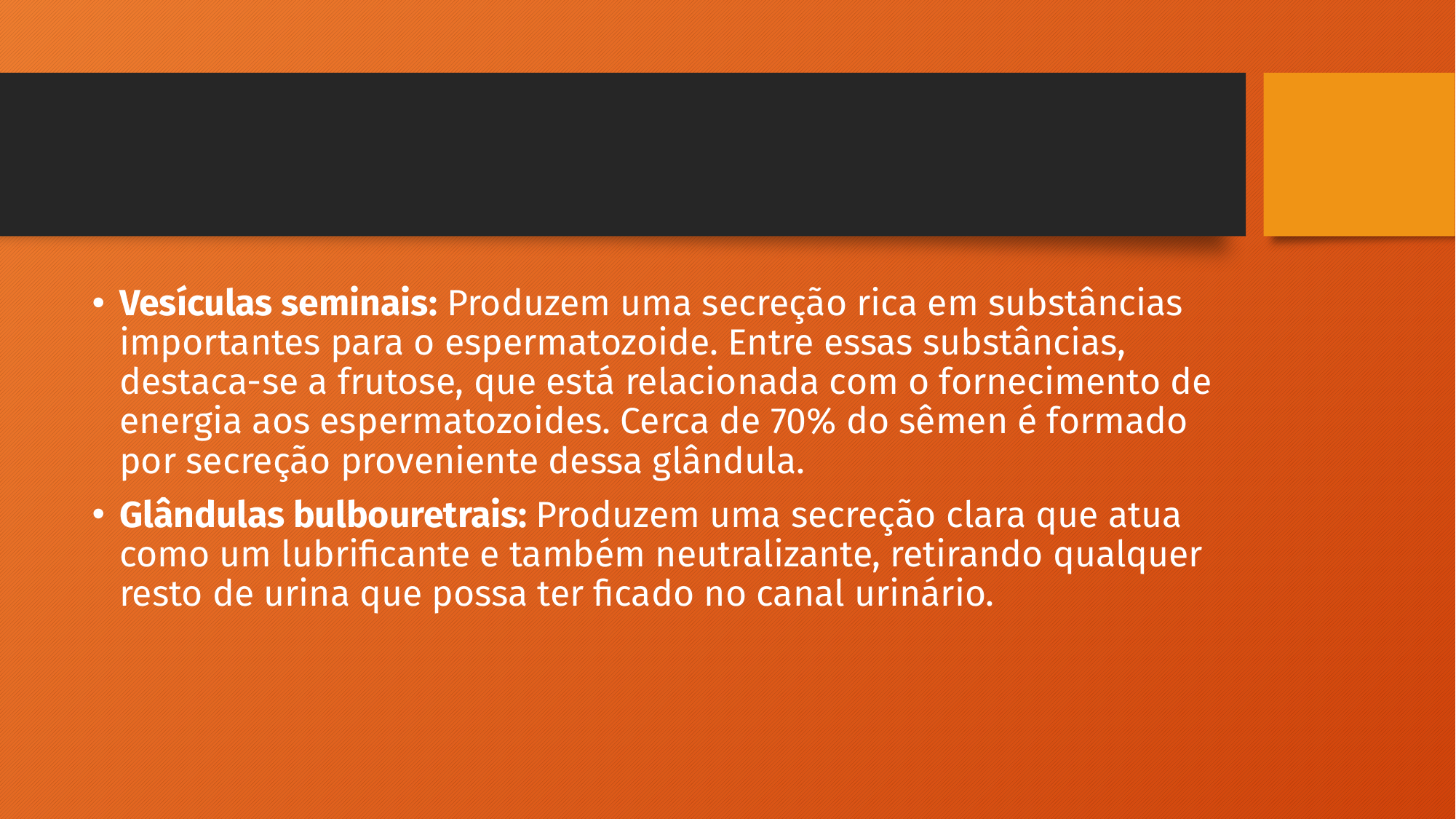

#
Vesículas seminais: Produzem uma secreção rica em substâncias importantes para o espermatozoide. Entre essas substâncias, destaca-se a frutose, que está relacionada com o fornecimento de energia aos espermatozoides. Cerca de 70% do sêmen é formado por secreção proveniente dessa glândula.
Glândulas bulbouretrais: Produzem uma secreção clara que atua como um lubrificante e também neutralizante, retirando qualquer resto de urina que possa ter ficado no canal urinário.